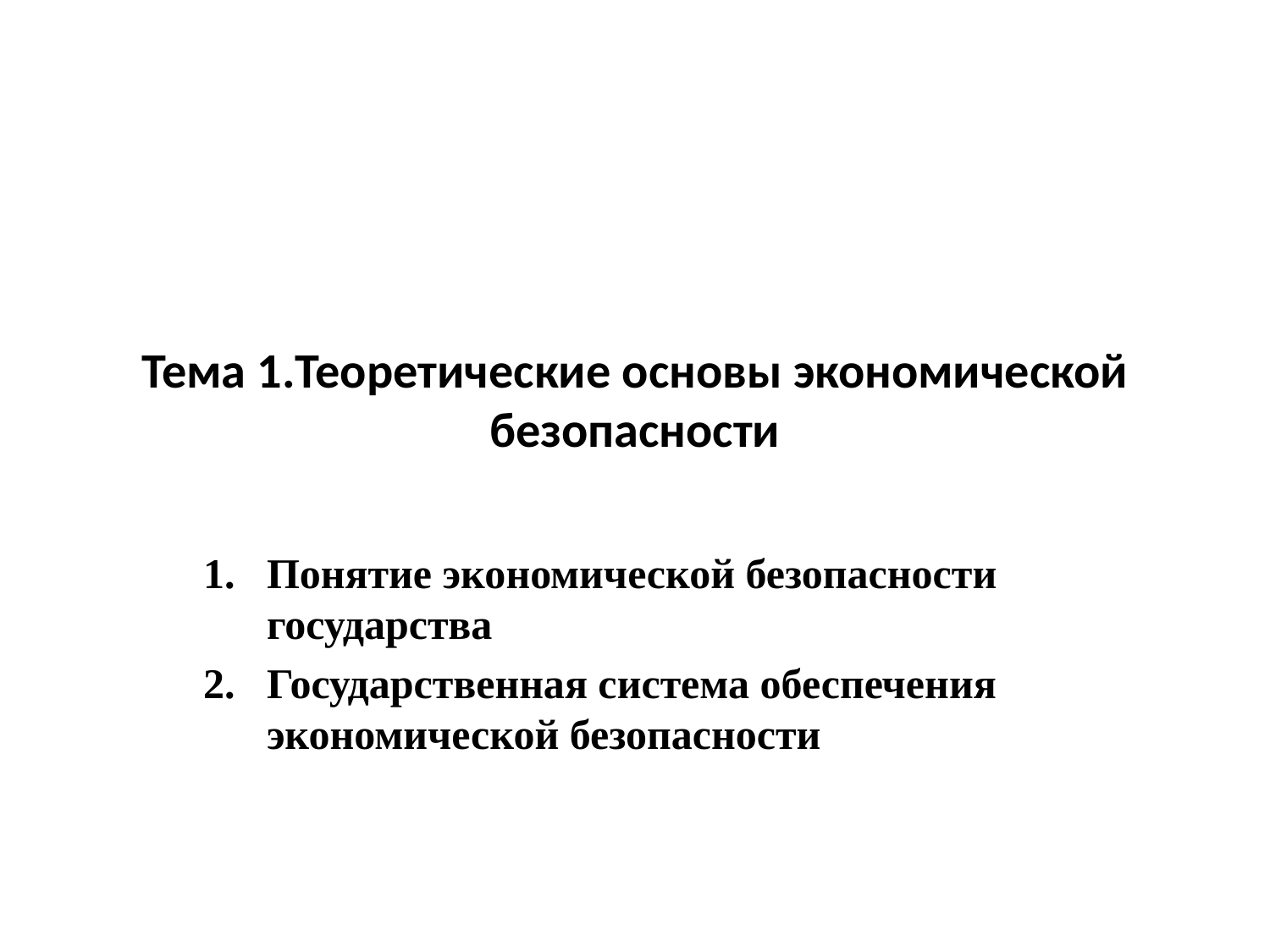

# Тема 1.Теоретические основы экономической безопасности
Понятие экономической безопасности государства
Государственная система обеспечения экономической безопасности